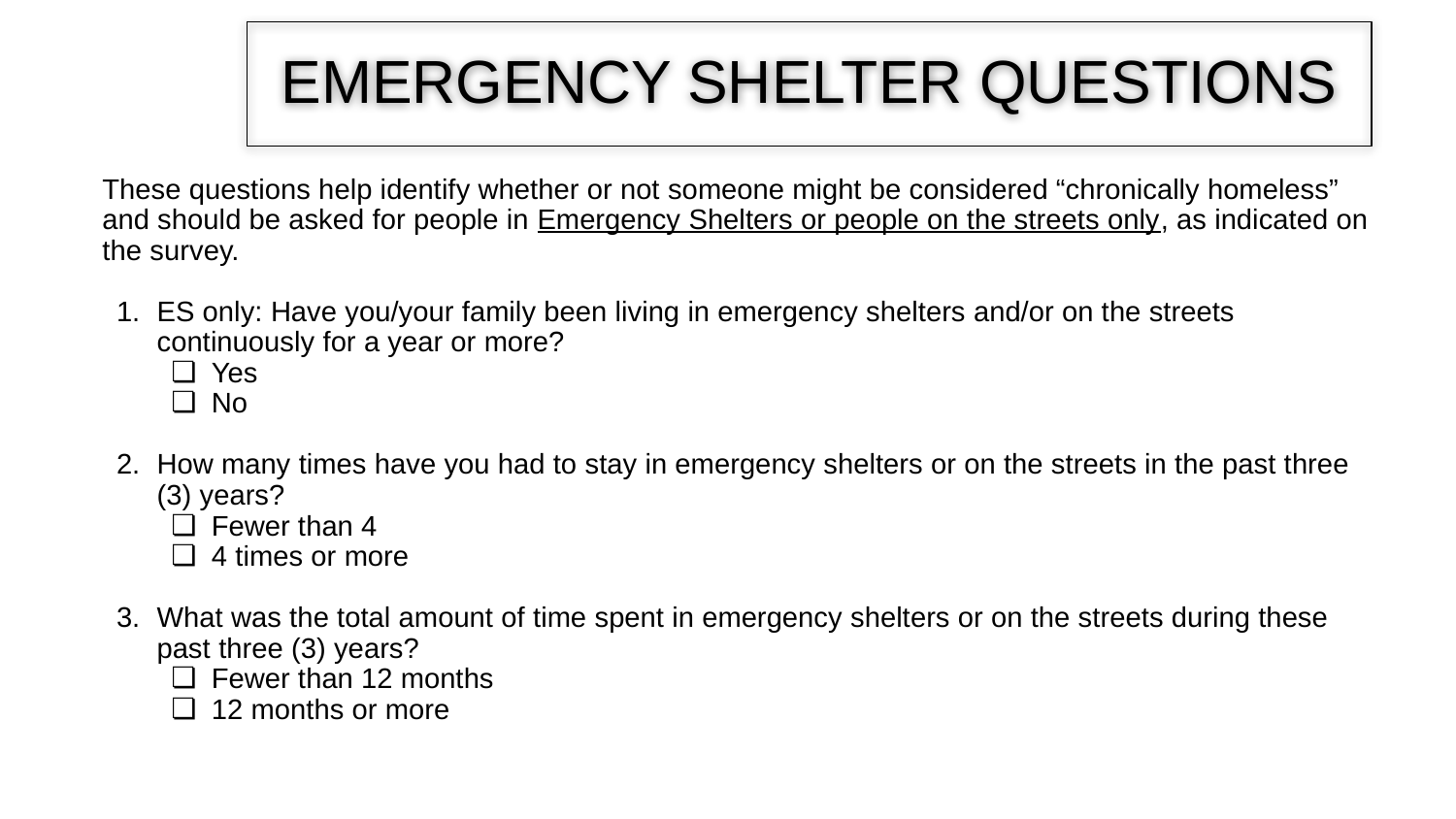

# EMERGENCY SHELTER QUESTIONS
These questions help identify whether or not someone might be considered “chronically homeless” and should be asked for people in Emergency Shelters or people on the streets only, as indicated on the survey.

ES only: Have you/your family been living in emergency shelters and/or on the streets continuously for a year or more?
Yes
No

How many times have you had to stay in emergency shelters or on the streets in the past three (3) years?
Fewer than 4
4 times or more

What was the total amount of time spent in emergency shelters or on the streets during these past three (3) years?
Fewer than 12 months
12 months or more